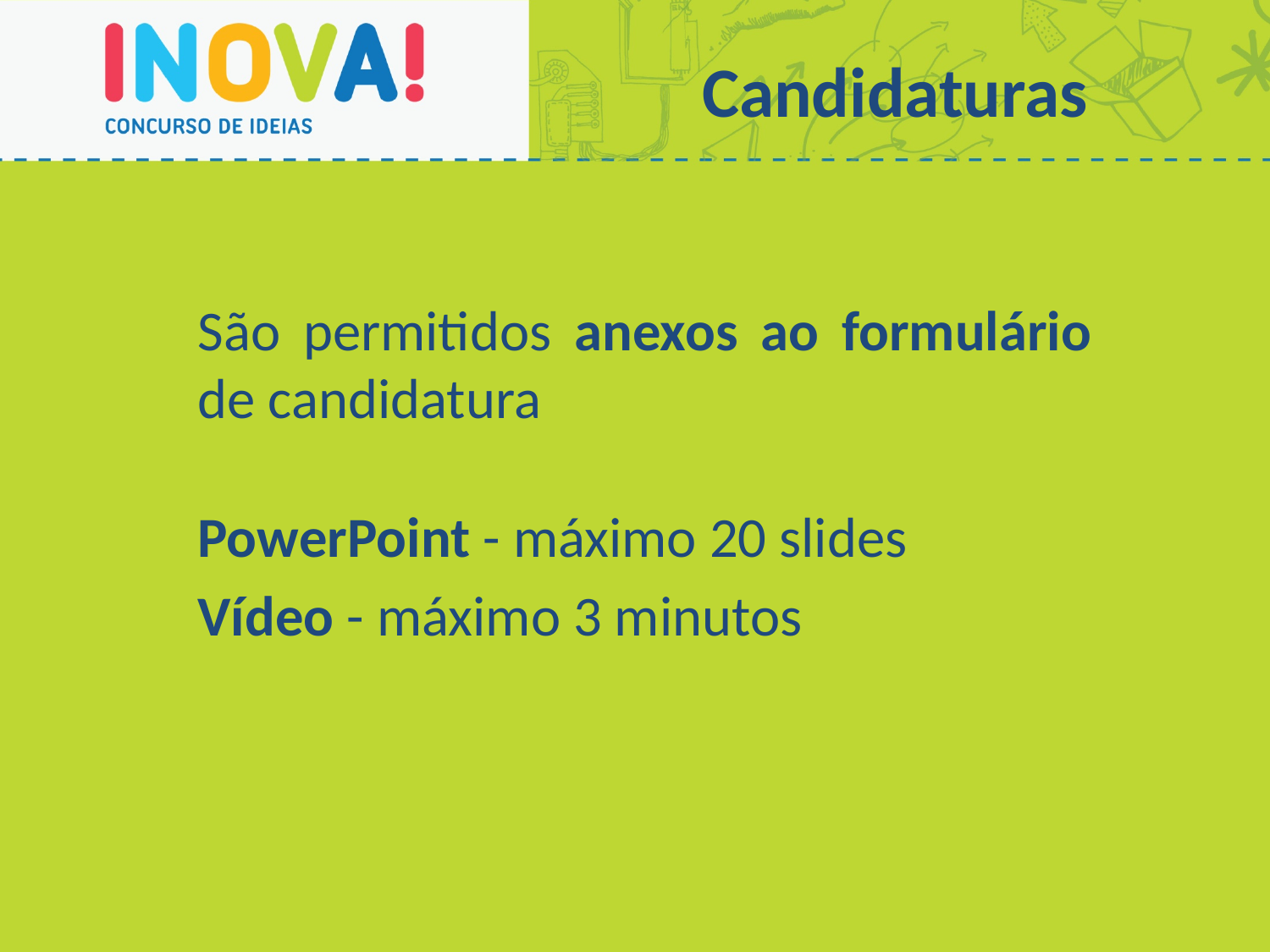

Candidaturas

São permitidos anexos ao formulário de candidatura

PowerPoint - máximo 20 slides
Vídeo - máximo 3 minutos